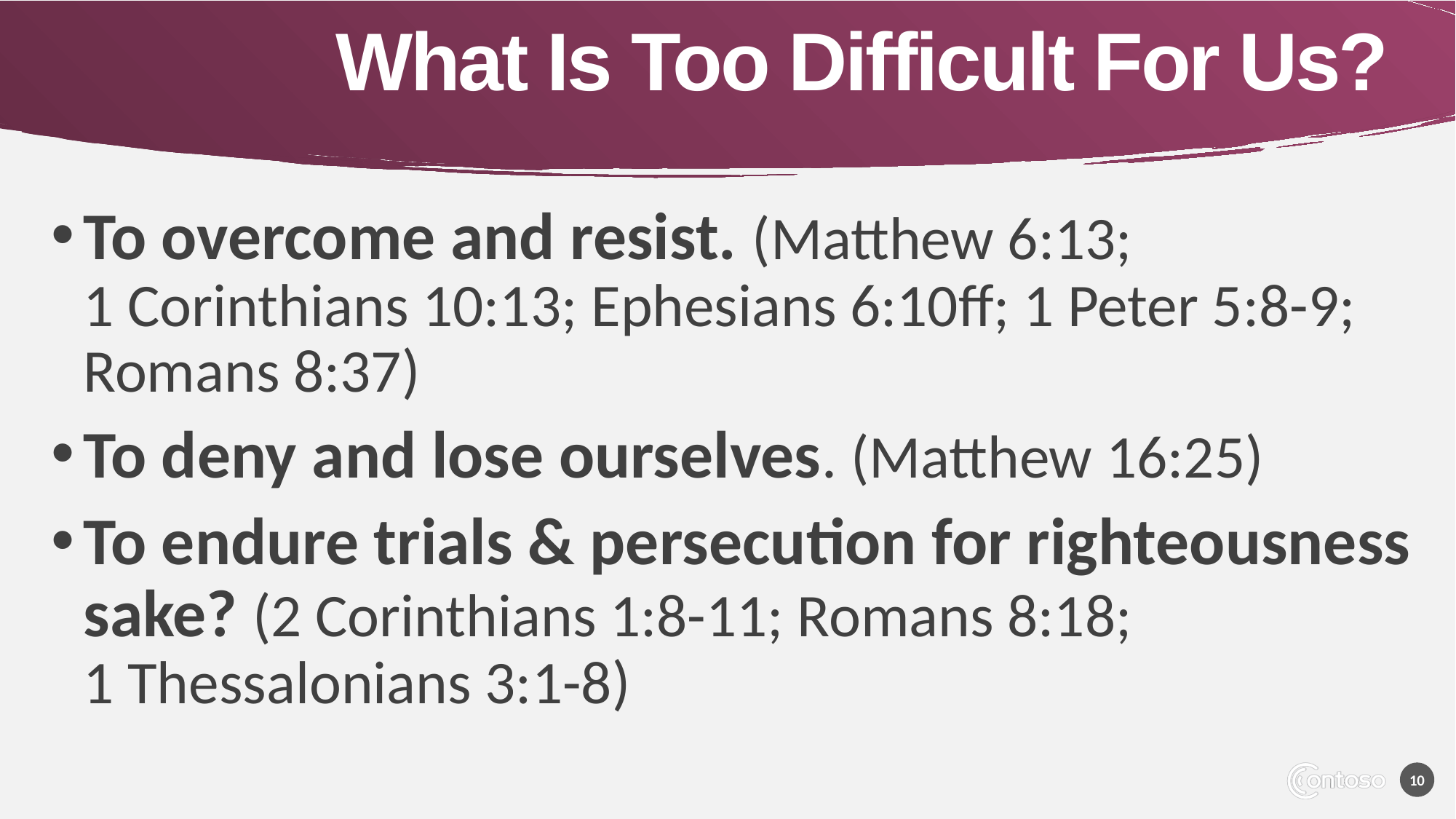

# What Is Too Difficult For Us?
To overcome and resist. (Matthew 6:13;
1 Corinthians 10:13; Ephesians 6:10ff; 1 Peter 5:8-9; Romans 8:37)
To deny and lose ourselves. (Matthew 16:25)
To endure trials & persecution for righteousness sake? (2 Corinthians 1:8-11; Romans 8:18;
1 Thessalonians 3:1-8)
10